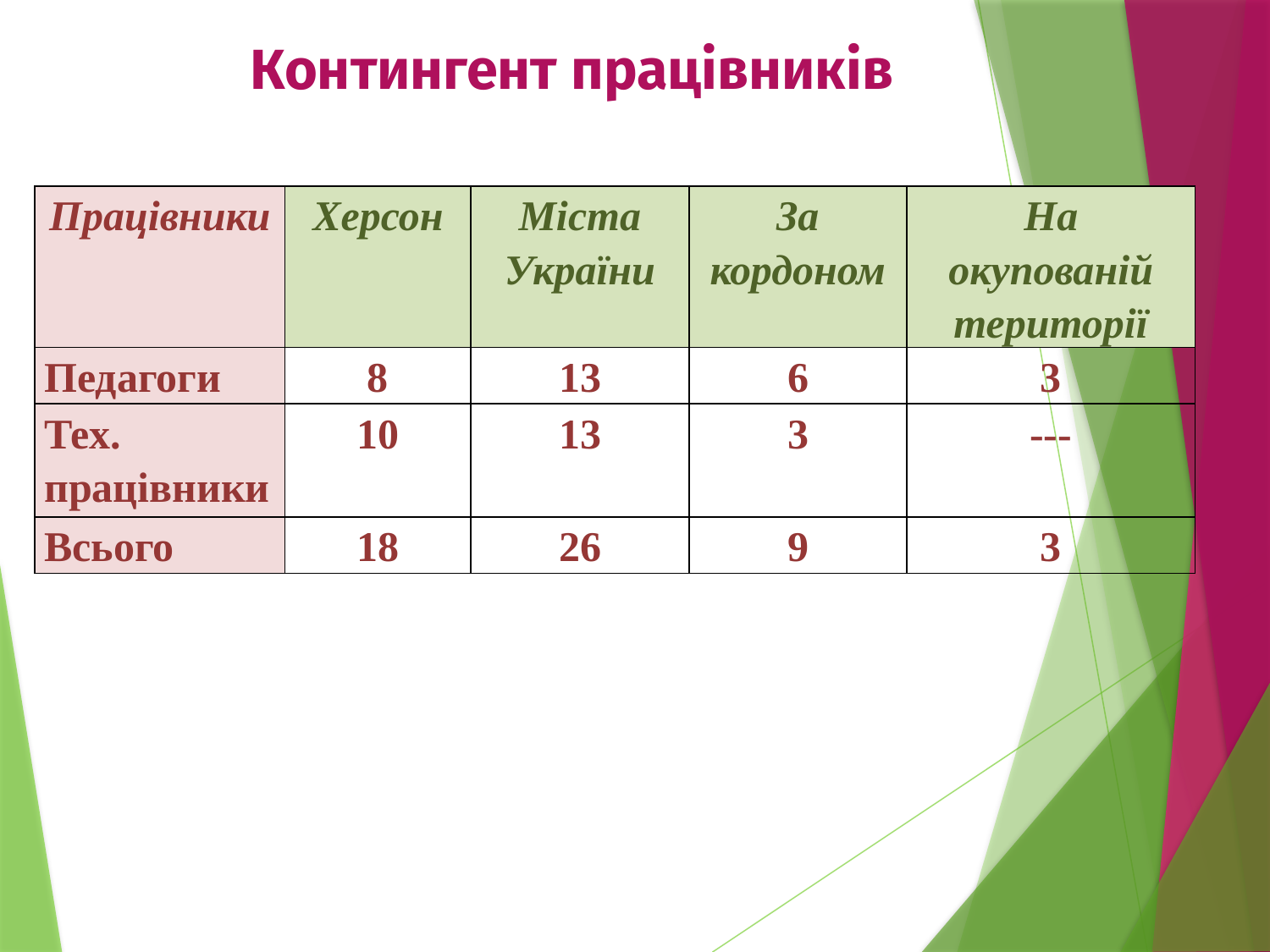

# Контингент працівників
| Працівники | Херсон | Міста України | За кордоном | На окупованій території |
| --- | --- | --- | --- | --- |
| Педагоги | 8 | 13 | 6 | 3 |
| Тех. працівники | 10 | 13 | 3 | --- |
| Всього | 18 | 26 | 9 | 3 |
| ОПИС ІДЕЇ ПРОЄКТУ |  |
| --- | --- |
| Пріоритет С. SMART - громада якісних соціальних послуг та просторів розвитку Стратегічна ціль С.1.Безпека та цивільний захист населення ОЦ С.1.2..Обладнання сховищ, матеріальне забезпечення населення засобами захисту |  |
| «Капітальний ремонт та обладнання найпростішого укриття Херсонського ясел-садка № 11 комбінованого типу з логопедичними групами Херсонської міської ради по вул. Карбишева 26-а у м. Херсоні» |  |
| Реалізація проекту направлена на досягнення цілей: 1. Обладнання укриття, яке буде відповідати вимогам чинного законодавства. 2. Створення безпечного освітнього простору для здобувачів освіти (130 чол.), працівників закладу (30 чол.). 3. Створення можливості для організації освітнього процесу у очному та змішаному форматах. |  |
| Мікрорайон обслуговування Херсонського ясел-садка № 11 комбінованого типу з логопедичними групами Херсонської міської ради |  |
| Здобувачі освіти (130 чол.), працівники закладу (30 чол.). |  |
| Мета: 1. Реконструкція підвального приміщення: 1.1. Облаштування другого евакуаційного виходу. 1.2. Капітальний ремонт стін, підлоги та стелі – 100 м.кв. 1.3. Встановлення системи вентиляції. 1.4. Реконструкція системи водопостачання та водовідведення 1.5. Облаштування 1 санітарної кімнати 1.6. Забезпечення укриття автономним джерелом електропостачання та обігріву 1.7. Забезпечення необхідними засобами пожежогасіння. Відсутність укриття в закладі, не може гарантувати безпечне перебування здобувачів освіти у закладі. Загальна площа приміщень укриття – 100 м.кв., кількість отримувачів вигоди – 160чол., орієнтовна вартість проєкту – 1 млн.грн. |  |